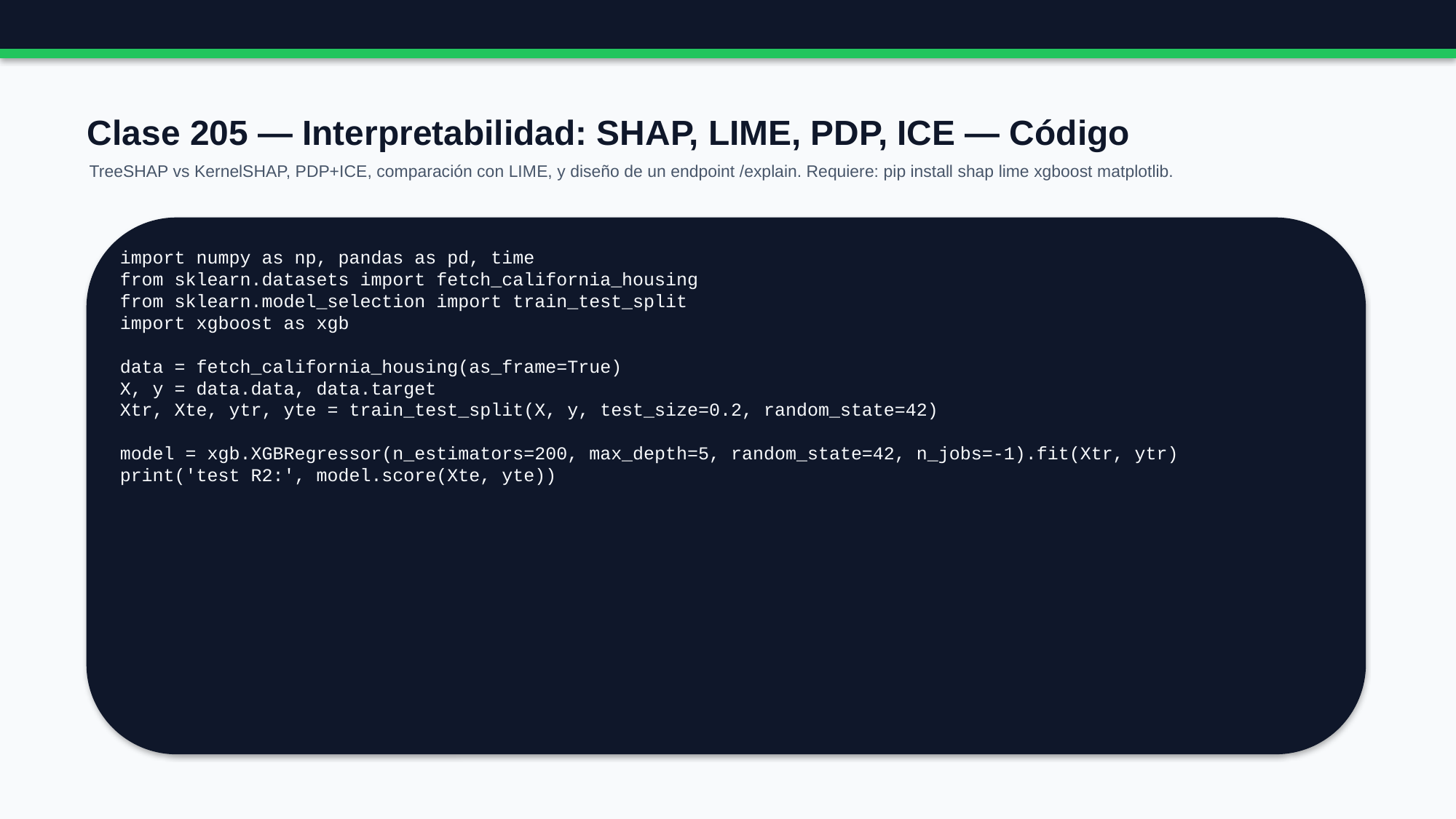

Clase 205 — Interpretabilidad: SHAP, LIME, PDP, ICE — Código
TreeSHAP vs KernelSHAP, PDP+ICE, comparación con LIME, y diseño de un endpoint /explain. Requiere: pip install shap lime xgboost matplotlib.

import numpy as np, pandas as pd, time
from sklearn.datasets import fetch_california_housing
from sklearn.model_selection import train_test_split
import xgboost as xgb

data = fetch_california_housing(as_frame=True)
X, y = data.data, data.target
Xtr, Xte, ytr, yte = train_test_split(X, y, test_size=0.2, random_state=42)

model = xgb.XGBRegressor(n_estimators=200, max_depth=5, random_state=42, n_jobs=-1).fit(Xtr, ytr)
print('test R2:', model.score(Xte, yte))